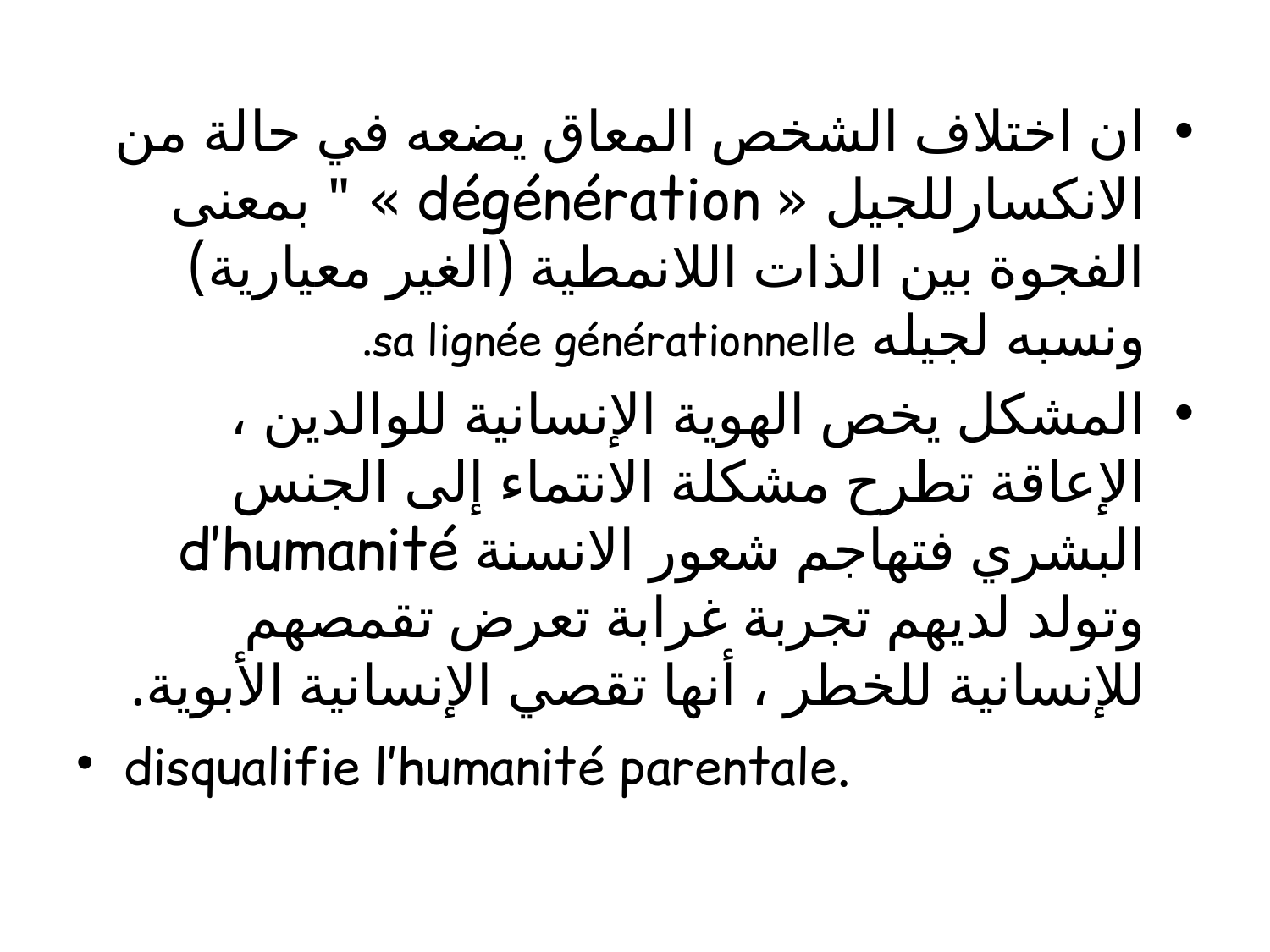

ان اختلاف الشخص المعاق يضعه في حالة من الانكسارللجيل « dégénération » " بمعنى الفجوة بين الذات اللانمطية (الغير معيارية) ونسبه لجيله sa lignée générationnelle.
المشكل يخص الهوية الإنسانية للوالدين ، الإعاقة تطرح مشكلة الانتماء إلى الجنس البشري فتهاجم شعور الانسنة d’humanité وتولد لديهم تجربة غرابة تعرض تقمصهم للإنسانية ​​للخطر ، أنها تقصي الإنسانية الأبوية.
disqualifie l’humanité parentale.